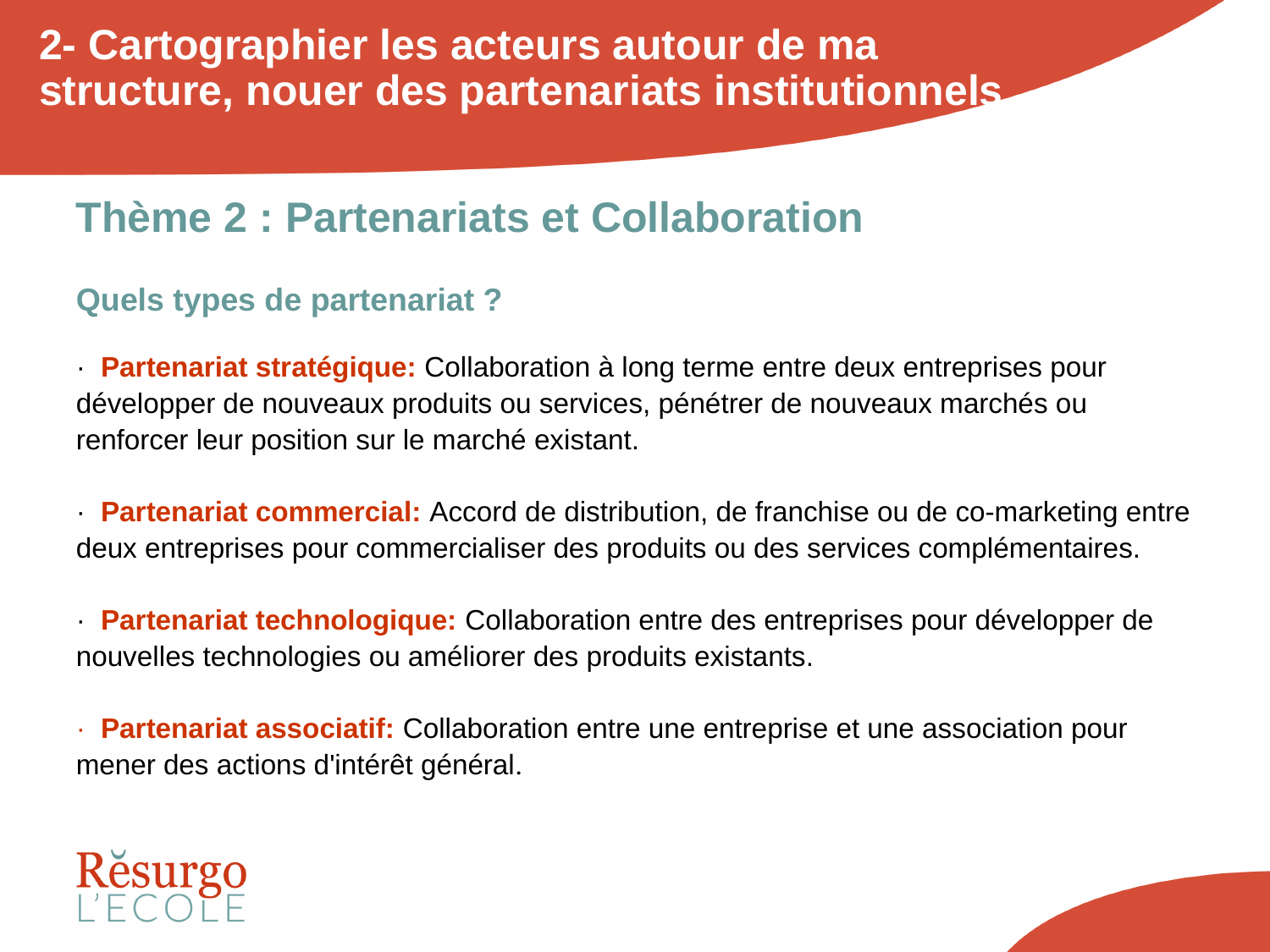

2- Cartographier les acteurs autour de ma structure, nouer des partenariats institutionnels
Thème 2 : Partenariats et Collaboration

Quels types de partenariat ?

·  Partenariat stratégique: Collaboration à long terme entre deux entreprises pour développer de nouveaux produits ou services, pénétrer de nouveaux marchés ou renforcer leur position sur le marché existant.

·  Partenariat commercial: Accord de distribution, de franchise ou de co-marketing entre deux entreprises pour commercialiser des produits ou des services complémentaires.

·  Partenariat technologique: Collaboration entre des entreprises pour développer de nouvelles technologies ou améliorer des produits existants.

·  Partenariat associatif: Collaboration entre une entreprise et une association pour mener des actions d'intérêt général.